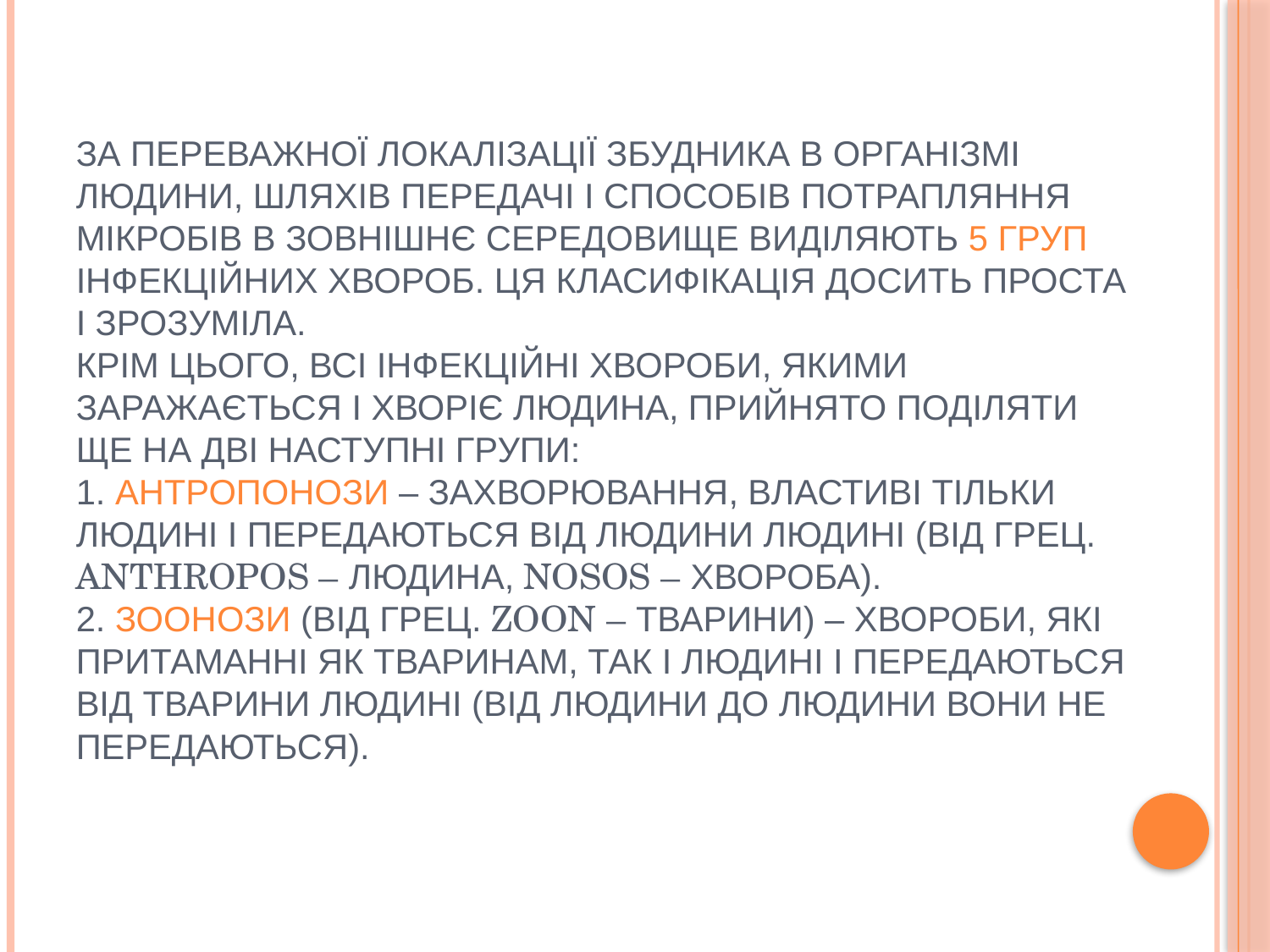

# За переважної локалізації збудника в організмі людини, шляхів передачі і способів потрапляння мікробів в зовнішнє середовище виділяють 5 груп інфекційних хвороб. Ця класифікація досить проста і зрозуміла. Крім цього, всі інфекційні хвороби, якими заражається і хворіє людина, прийнято поділяти ще на дві наступні групи: 1. Антропонози – захворювання, властиві тільки людині і передаються від людини людині (від грец. anthropos – людина, nosos – хвороба). 2. Зоонози (від грец. zoon – тварини) – хвороби, які притаманні як тваринам, так і людині і передаються від тварини людині (від людини до людини вони не передаються).